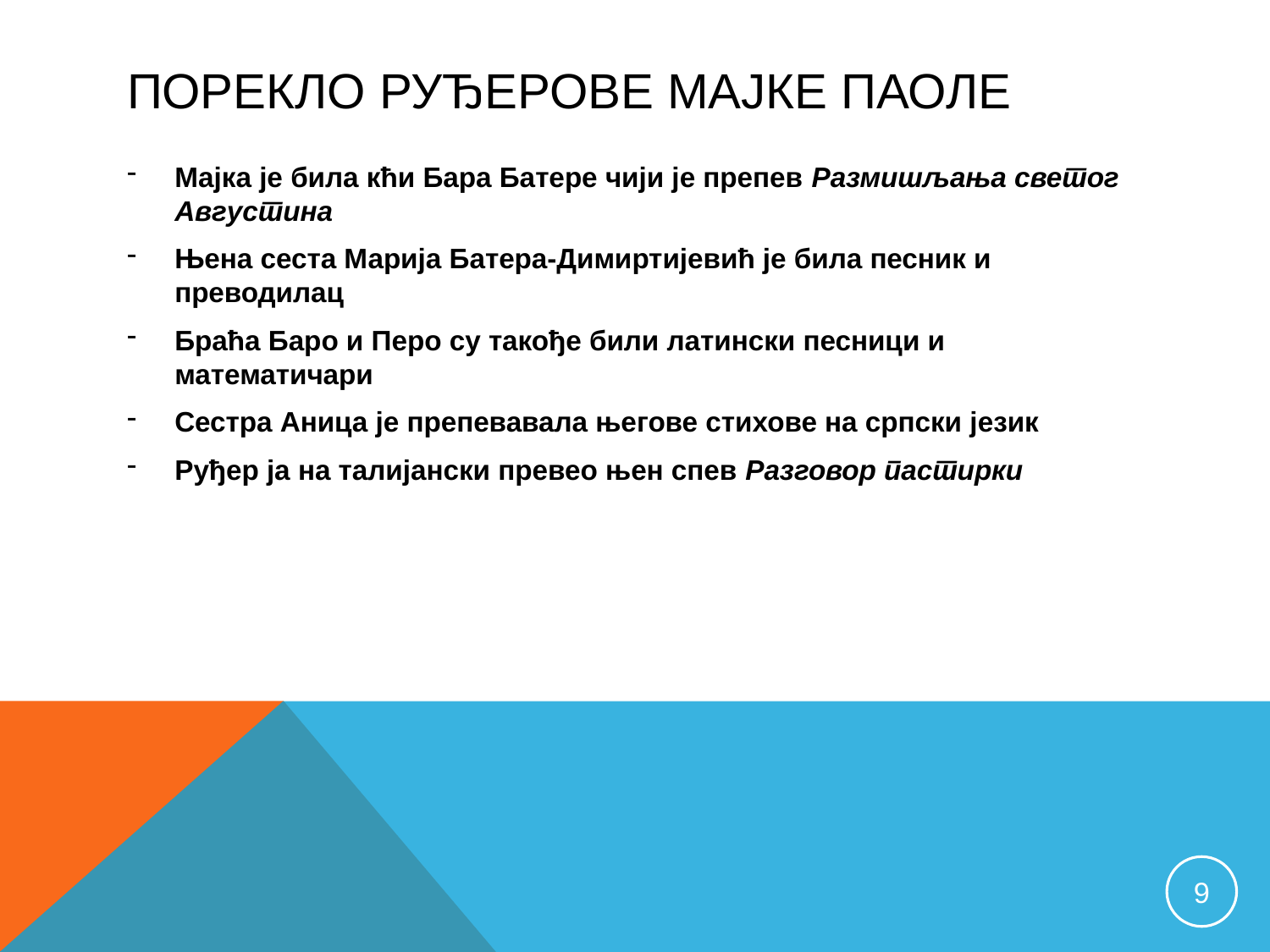

# порекло руђерове мајке паоле
Мајка је била кћи Бара Батере чији је препев Размишљања светог Августина
Њена сеста Марија Батера-Димиртијевић је била песник и преводилац
Браћа Баро и Перо су такође били латински песници и математичари
Сестра Аница је препевавала његове стихове на српски језик
Руђер ја на талијански превео њен спев Разговор пастирки

9